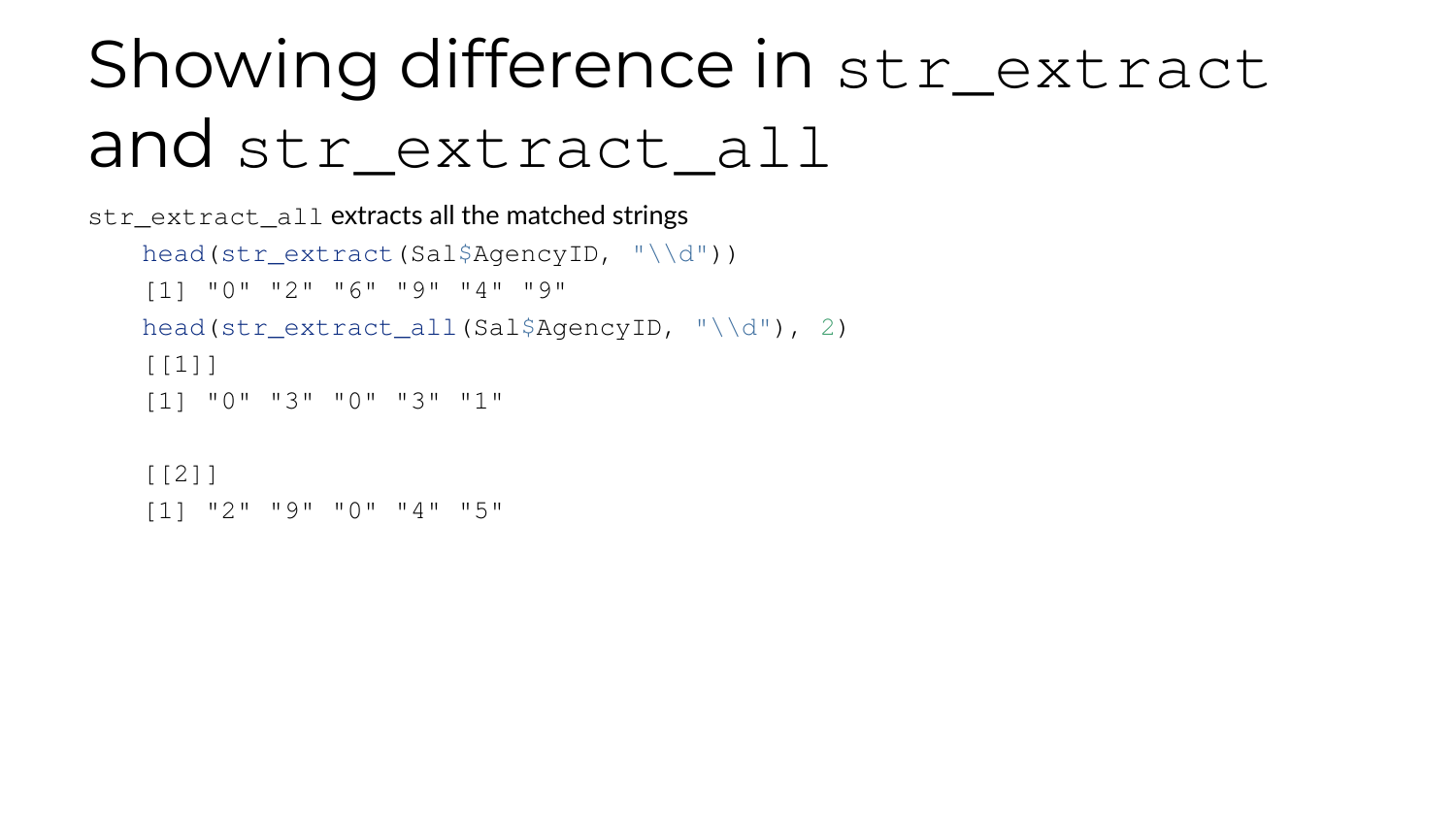

# Showing difference in str_extract and str_extract_all
str_extract_all extracts all the matched strings
head(str_extract(Sal$AgencyID, "\\d"))
[1] "0" "2" "6" "9" "4" "9"
head(str_extract_all(Sal$AgencyID, "\\d"), 2)
[[1]]
[1] "0" "3" "0" "3" "1"

[[2]]
[1] "2" "9" "0" "4" "5"